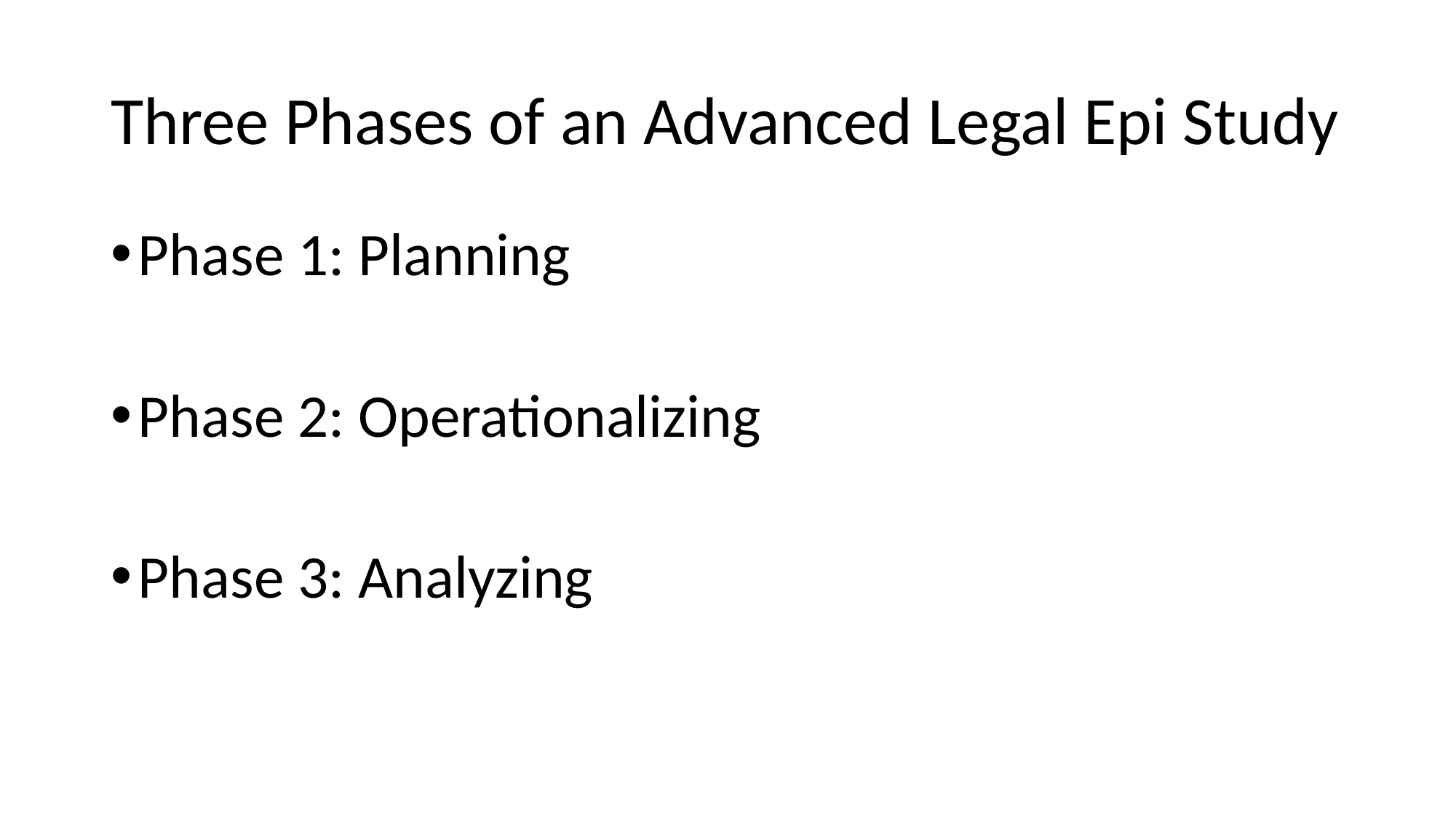

# Three Phases of an Advanced Legal Epi Study
Phase 1: Planning

Phase 2: Operationalizing

Phase 3: Analyzing